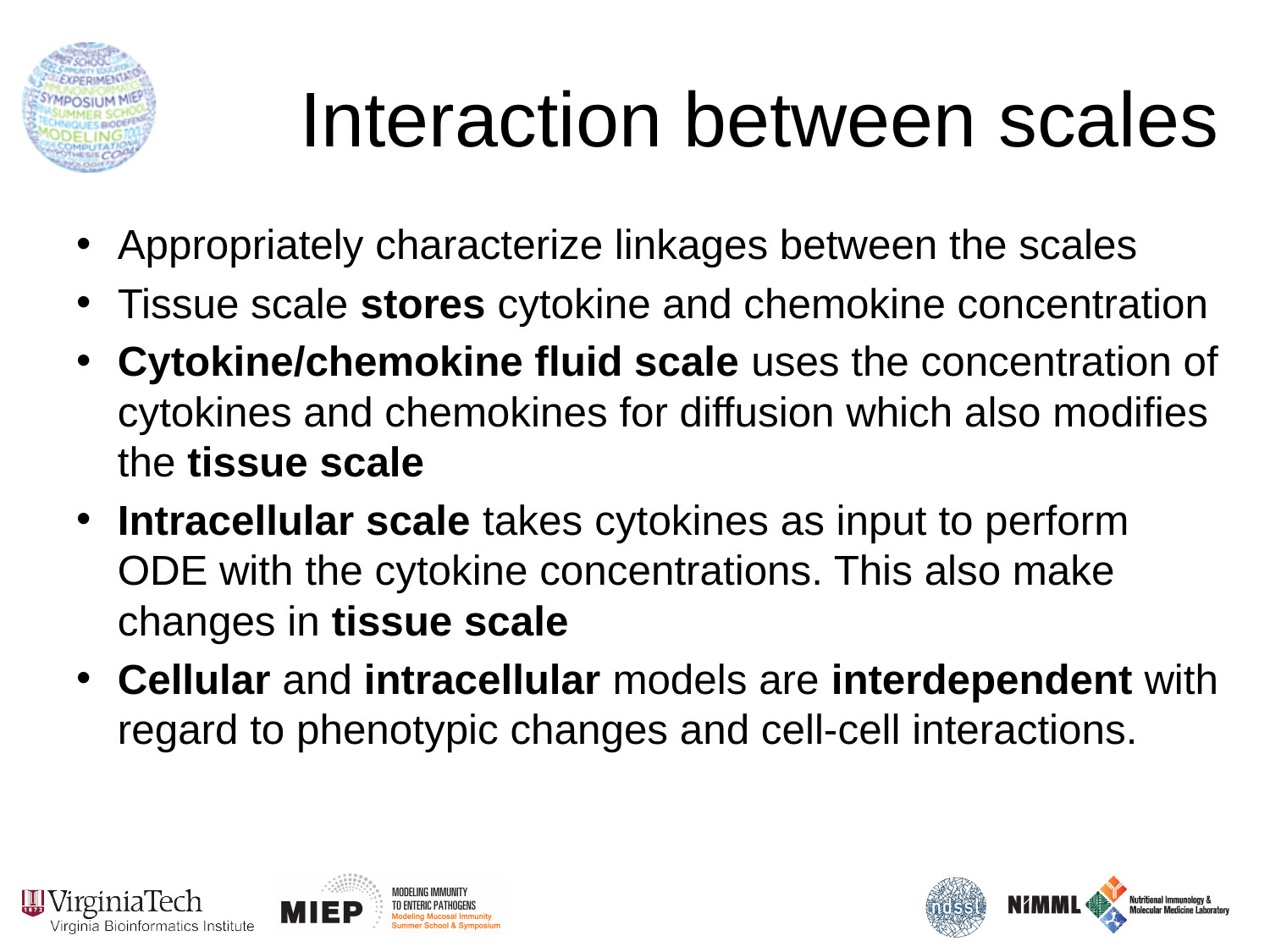

# Interaction between scales
Appropriately characterize linkages between the scales
Tissue scale stores cytokine and chemokine concentration
Cytokine/chemokine fluid scale uses the concentration of cytokines and chemokines for diffusion which also modifies the tissue scale
Intracellular scale takes cytokines as input to perform ODE with the cytokine concentrations. This also make changes in tissue scale
Cellular and intracellular models are interdependent with regard to phenotypic changes and cell-cell interactions.